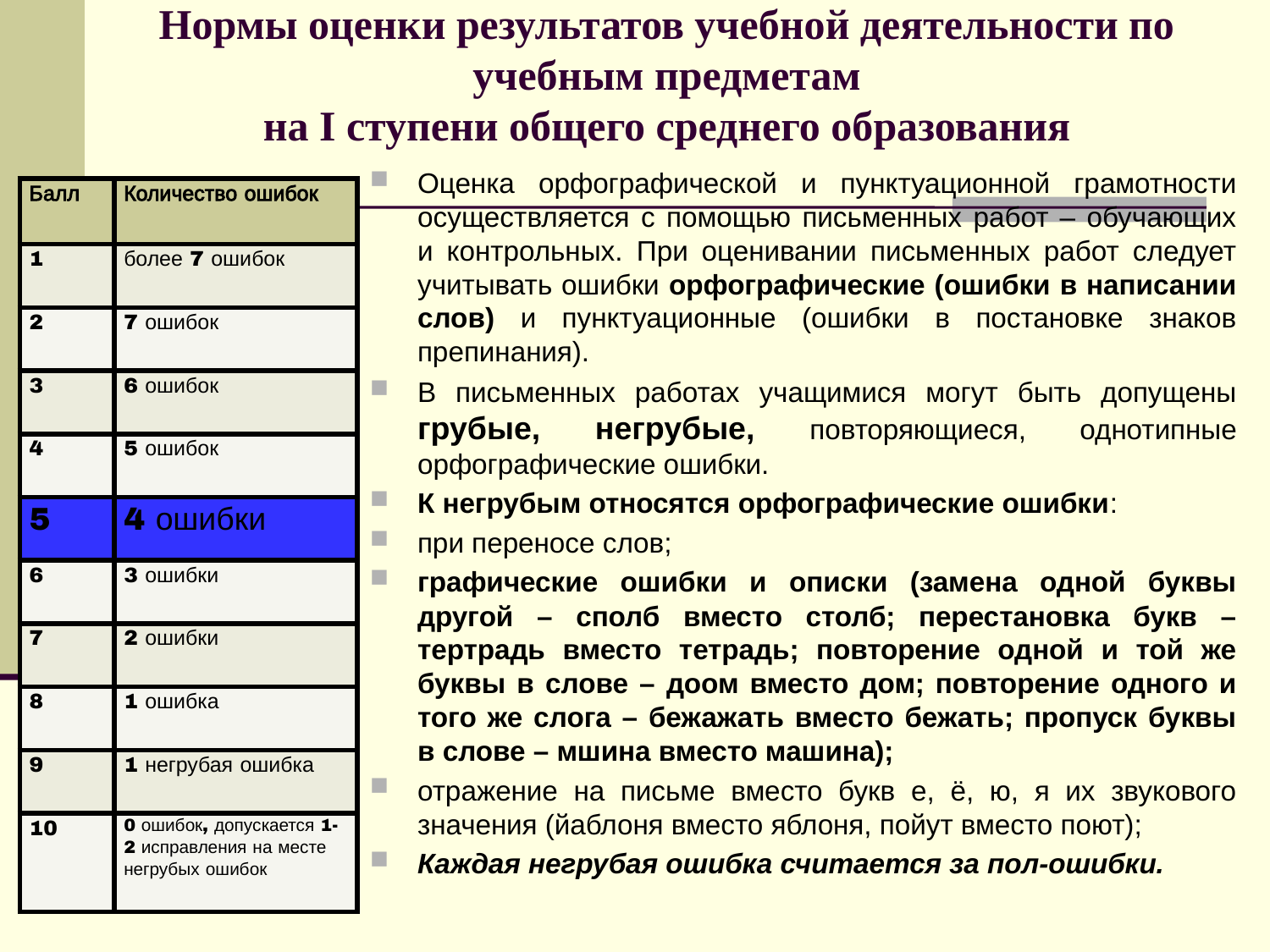

# Нормы оценки результатов учебной деятельности по учебным предметам на I ступени общего среднего образования
Оценка орфографической и пунктуационной грамотности осуществляется с помощью письменных работ – обучающих и контрольных. При оценивании письменных работ следует учитывать ошибки орфографические (ошибки в написании слов) и пунктуационные (ошибки в постановке знаков препинания).
В письменных работах учащимися могут быть допущены грубые, негрубые, повторяющиеся, однотипные орфографические ошибки.
К негрубым относятся орфографические ошибки:
при переносе слов;
графические ошибки и описки (замена одной буквы другой – сполб вместо столб; перестановка букв – тертрадь вместо тетрадь; повторение одной и той же буквы в слове – доом вместо дом; повторение одного и того же слога – бежажать вместо бежать; пропуск буквы в слове – мшина вместо машина);
отражение на письме вместо букв е, ё, ю, я их звукового значения (йаблоня вместо яблоня, пойут вместо поют);
Каждая негрубая ошибка считается за пол-ошибки.

| Балл | Количество ошибок |
| --- | --- |
| 1 | более 7 ошибок |
| 2 | 7 ошибок |
| 3 | 6 ошибок |
| 4 | 5 ошибок |
| 5 | 4 ошибки |
| 6 | 3 ошибки |
| 7 | 2 ошибки |
| 8 | 1 ошибка |
| 9 | 1 негрубая ошибка |
| 10 | 0 ошибок, допускается 1-2 исправления на месте негрубых ошибок |